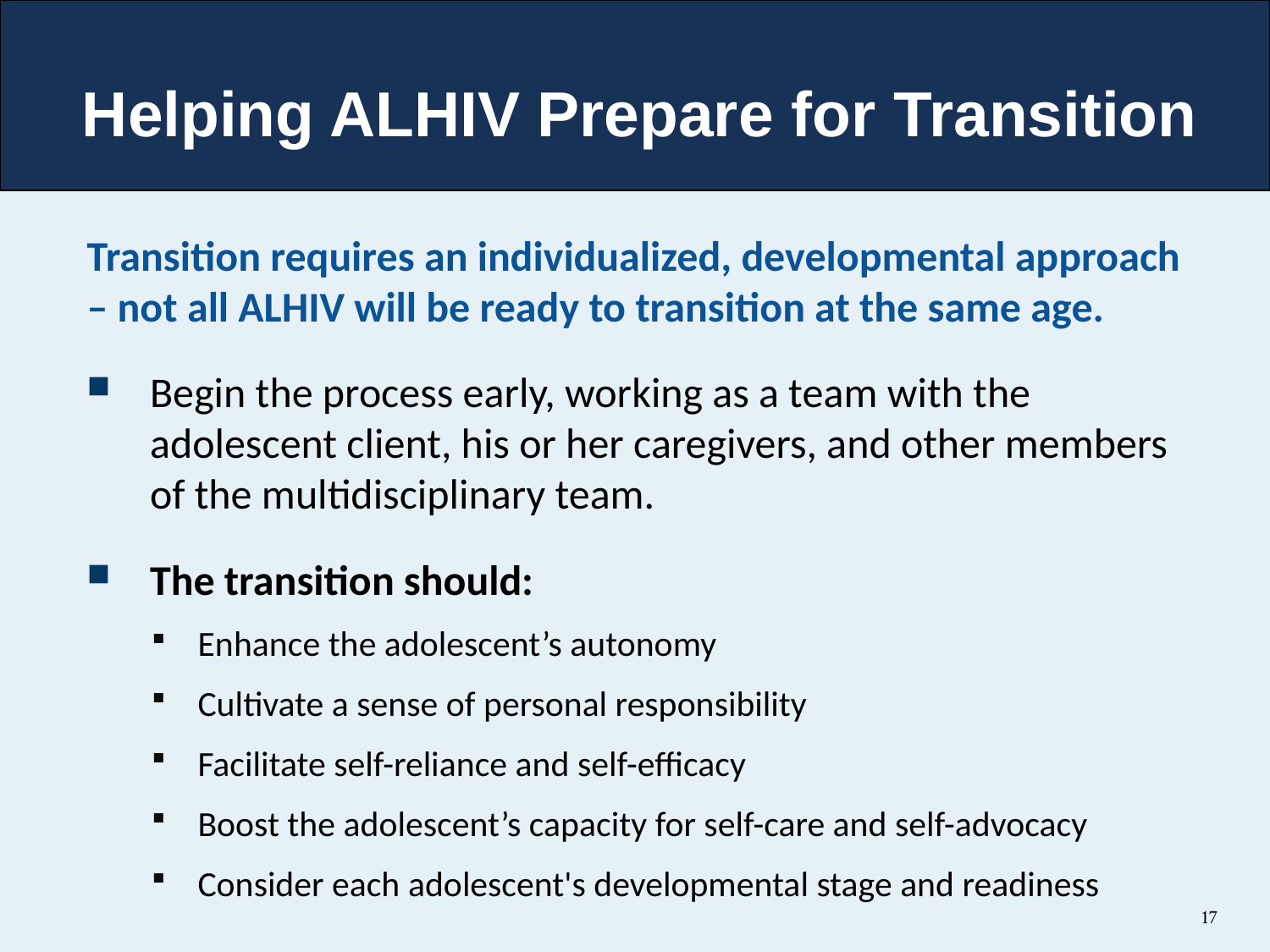

# Helping ALHIV Prepare for Transition
Transition requires an individualized, developmental approach – not all ALHIV will be ready to transition at the same age.
Begin the process early, working as a team with the adolescent client, his or her caregivers, and other members of the multidisciplinary team.
The transition should:
Enhance the adolescent’s autonomy
Cultivate a sense of personal responsibility
Facilitate self-reliance and self-efficacy
Boost the adolescent’s capacity for self-care and self-advocacy
Consider each adolescent's developmental stage and readiness
17